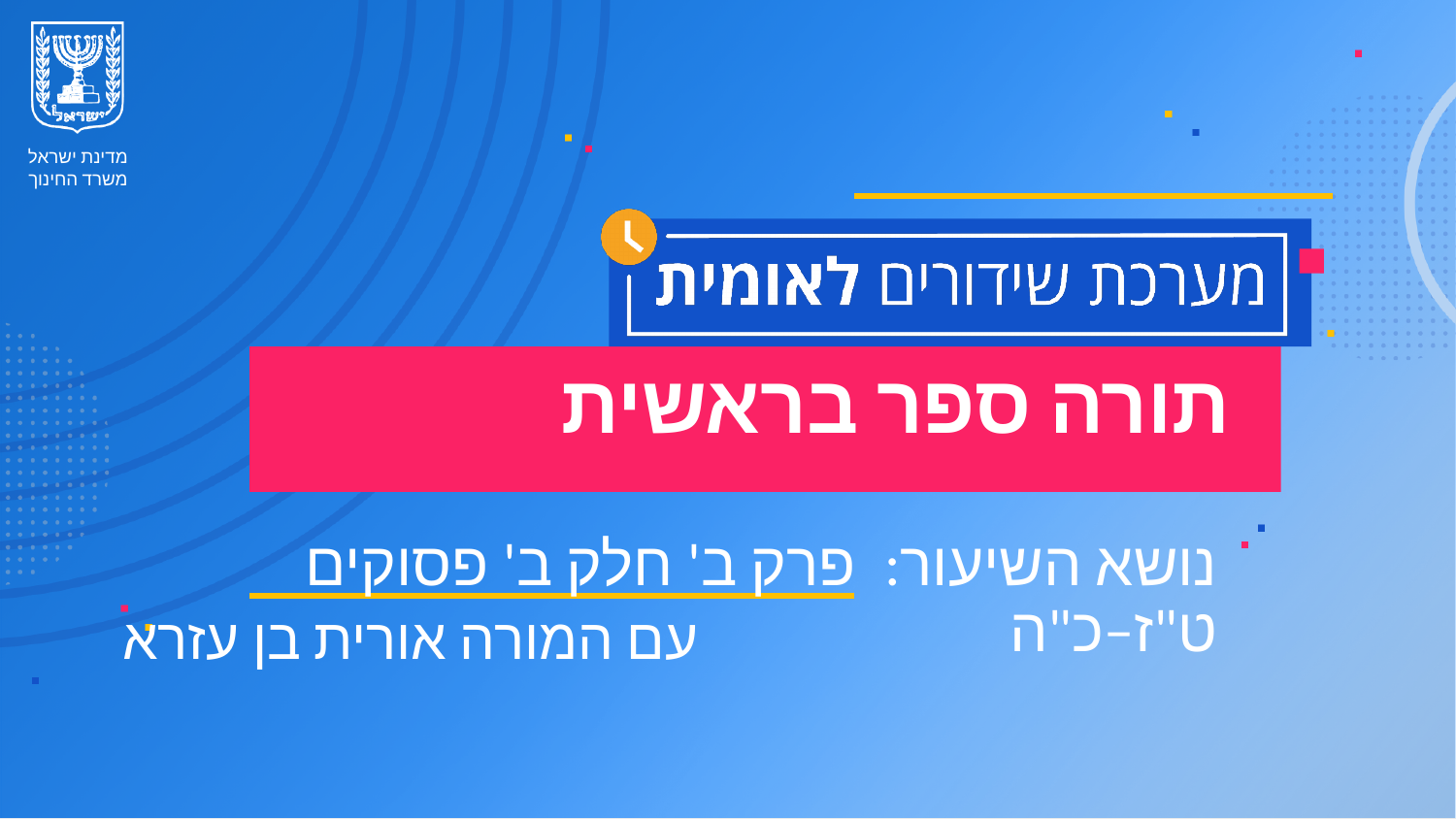

תורה ספר בראשית
נושא השיעור:  פרק ב' חלק ב' פסוקים ט"ז–כ"ה
עם המורה אורית בן עזרא